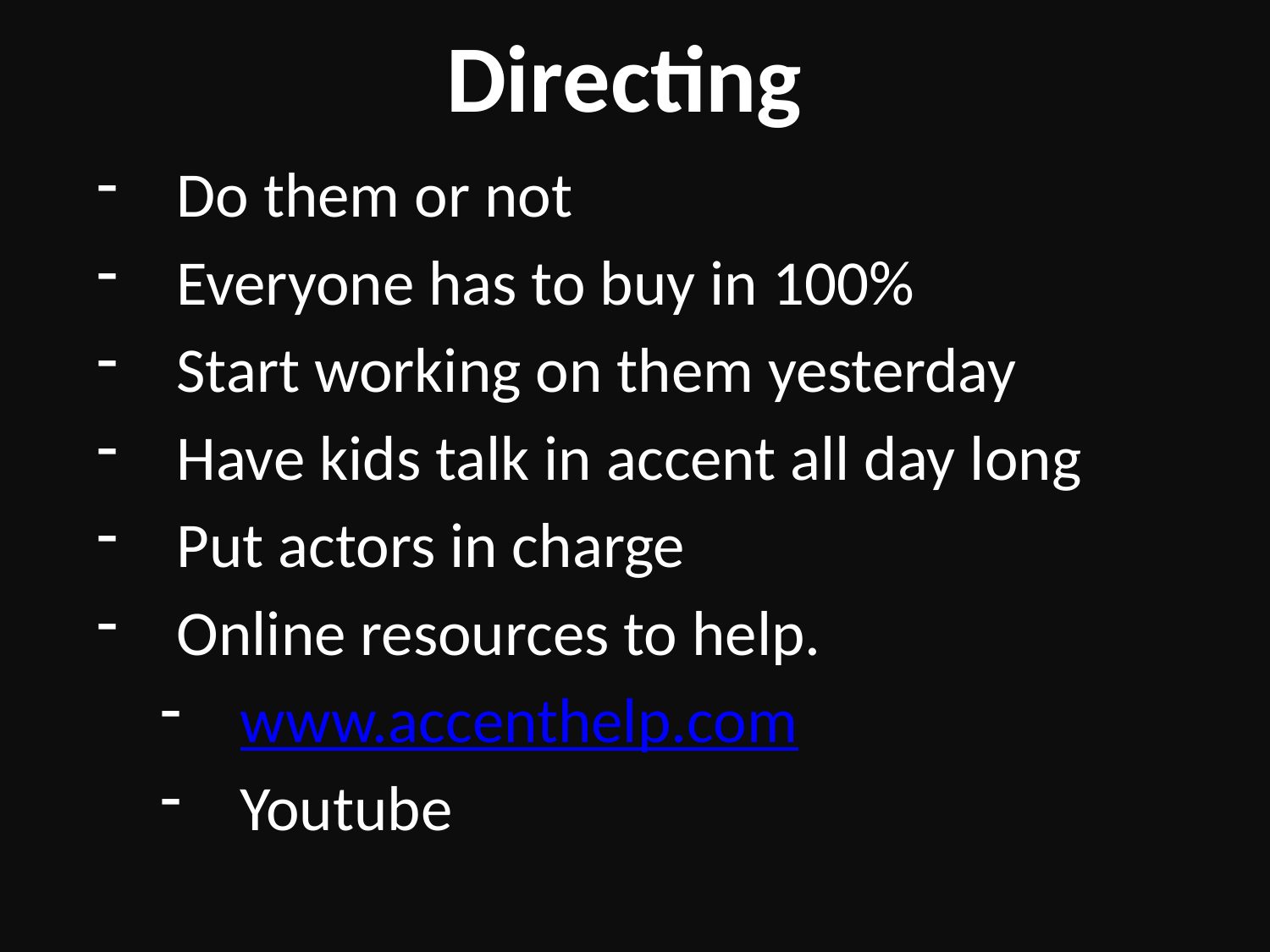

Directing
Do them or not
Everyone has to buy in 100%
Start working on them yesterday
Have kids talk in accent all day long
Put actors in charge
Online resources to help.
www.accenthelp.com
Youtube